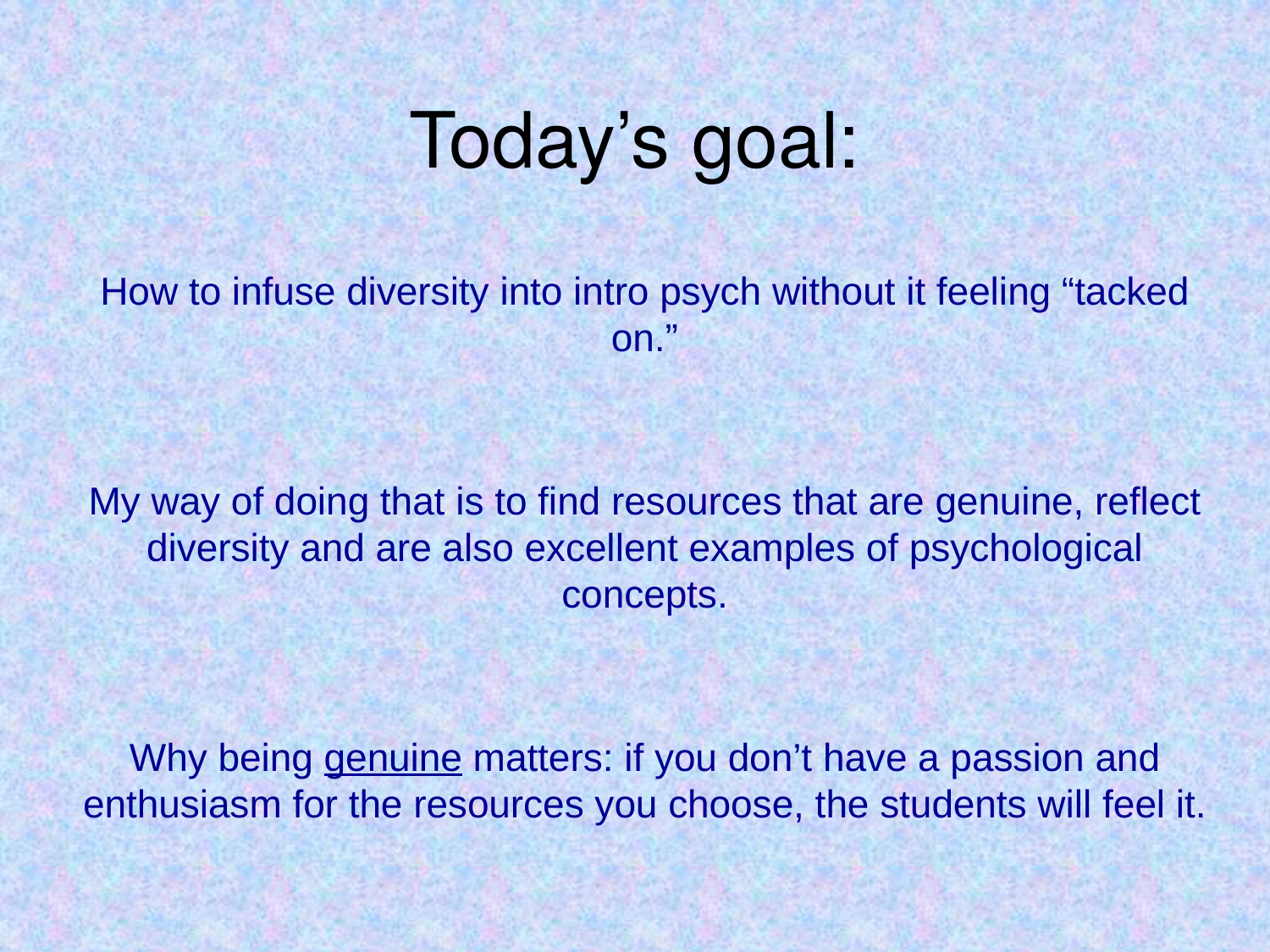

# Today’s goal:

How to infuse diversity into intro psych without it feeling “tacked on.”

My way of doing that is to find resources that are genuine, reflect diversity and are also excellent examples of psychological concepts.

Why being genuine matters: if you don’t have a passion and enthusiasm for the resources you choose, the students will feel it.